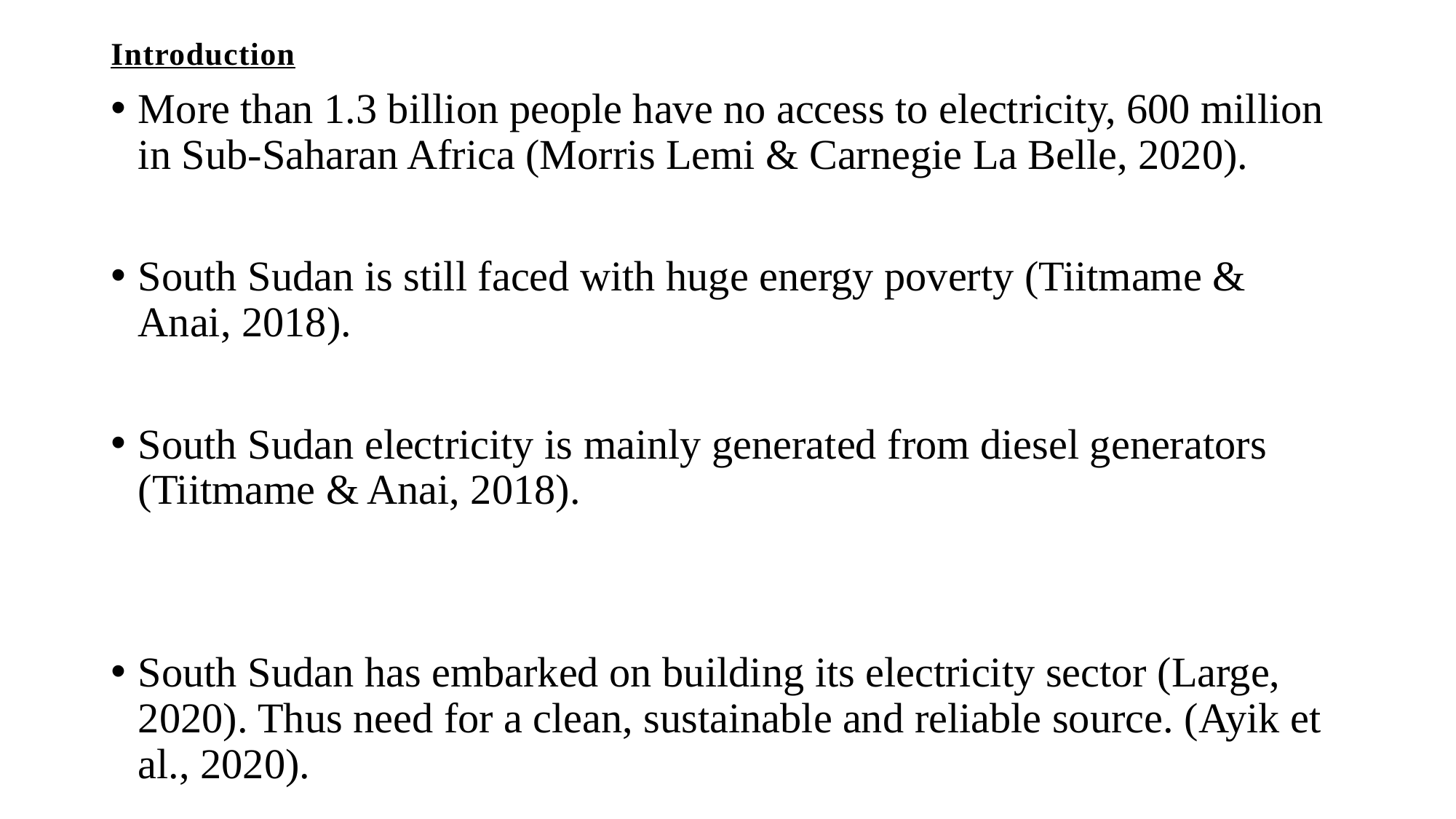

# Introduction
More than 1.3 billion people have no access to electricity, 600 million in Sub-Saharan Africa (Morris Lemi & Carnegie La Belle, 2020).

South Sudan is still faced with huge energy poverty (Tiitmame & Anai, 2018).

South Sudan electricity is mainly generated from diesel generators (Tiitmame & Anai, 2018).

South Sudan has embarked on building its electricity sector (Large, 2020). Thus need for a clean, sustainable and reliable source. (Ayik et al., 2020).